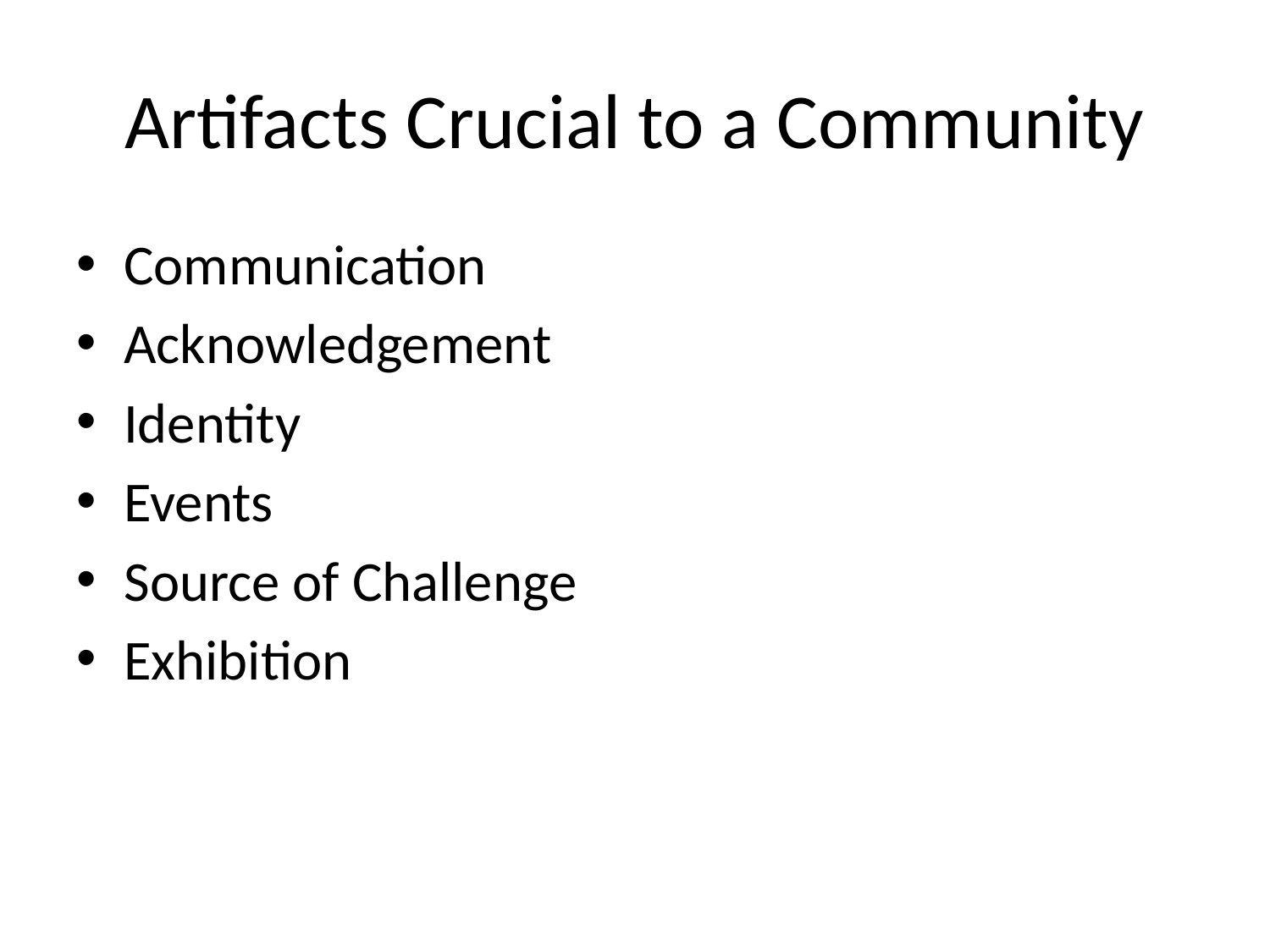

# Artifacts Crucial to a Community
Communication
Acknowledgement
Identity
Events
Source of Challenge
Exhibition